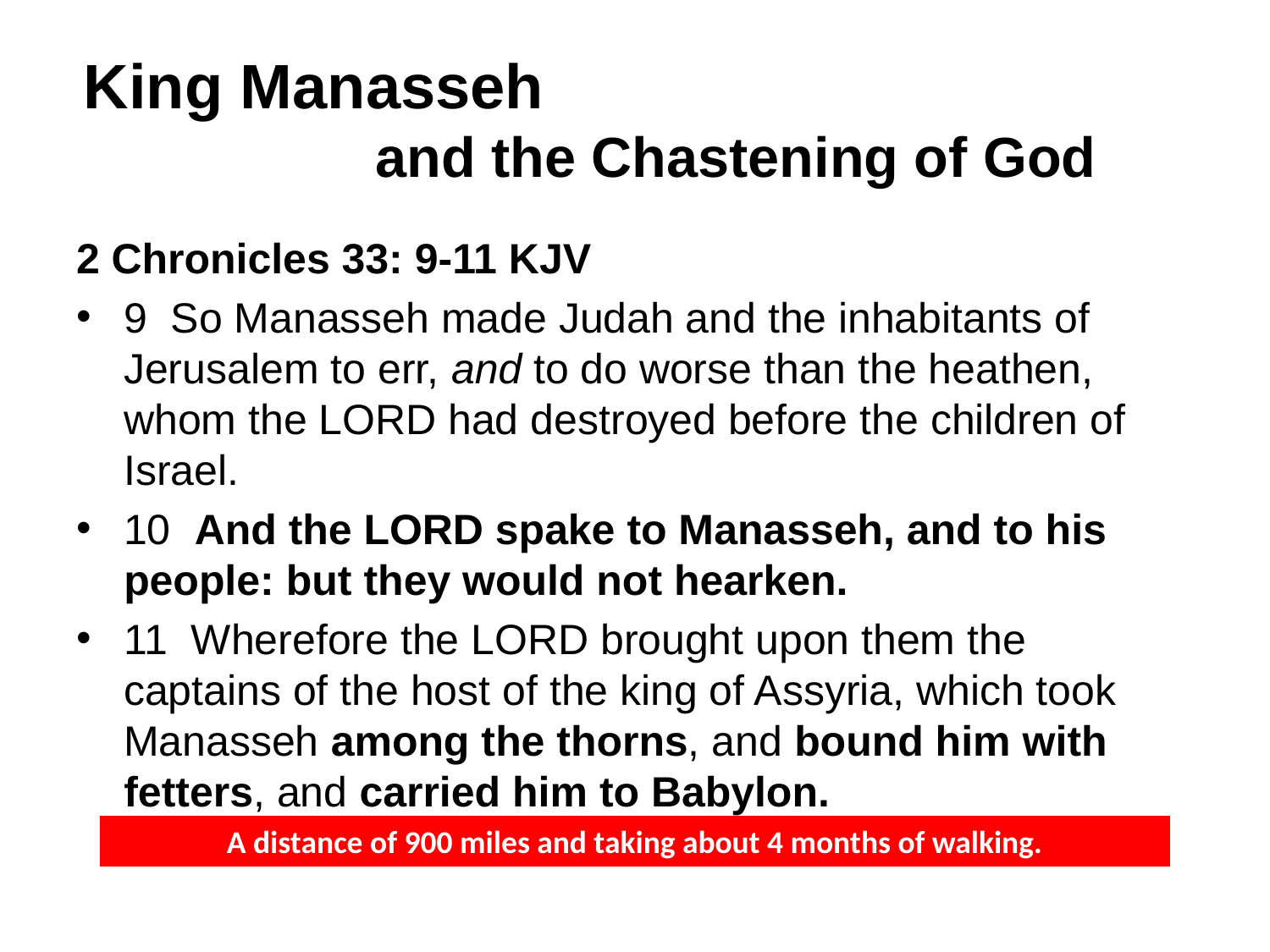

# King Manasseh                                                       and the Chastening of God

2 Chronicles 33: 9-11 KJV
9  So Manasseh made Judah and the inhabitants of Jerusalem to err, and to do worse than the heathen, whom the LORD had destroyed before the children of Israel.
10  And the LORD spake to Manasseh, and to his people: but they would not hearken.
11  Wherefore the LORD brought upon them the captains of the host of the king of Assyria, which took Manasseh among the thorns, and bound him with fetters, and carried him to Babylon.

A distance of 900 miles and taking about 4 months of walking.